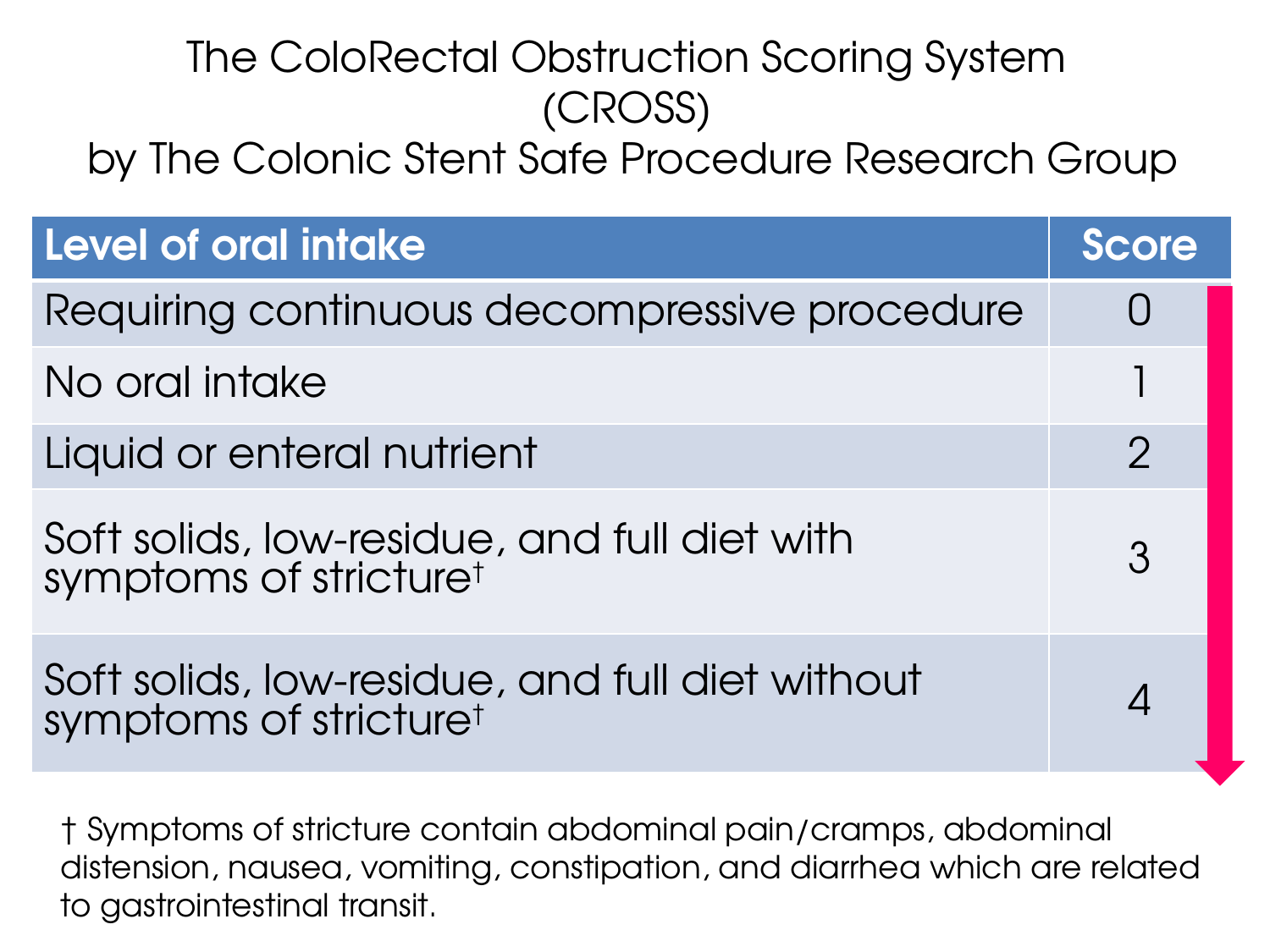

# The ColoRectal Obstruction Scoring System (CROSS) by The Colonic Stent Safe Procedure Research Group
| Level of oral intake | Score |
| --- | --- |
| Requiring continuous decompressive procedure | 0 |
| No oral intake | 1 |
| Liquid or enteral nutrient | 2 |
| Soft solids, low-residue, and full diet with symptoms of stricture† | 3 |
| Soft solids, low-residue, and full diet without symptoms of stricture† | 4 |

† Symptoms of stricture contain abdominal pain/cramps, abdominal distension, nausea, vomiting, constipation, and diarrhea which are related to gastrointestinal transit.